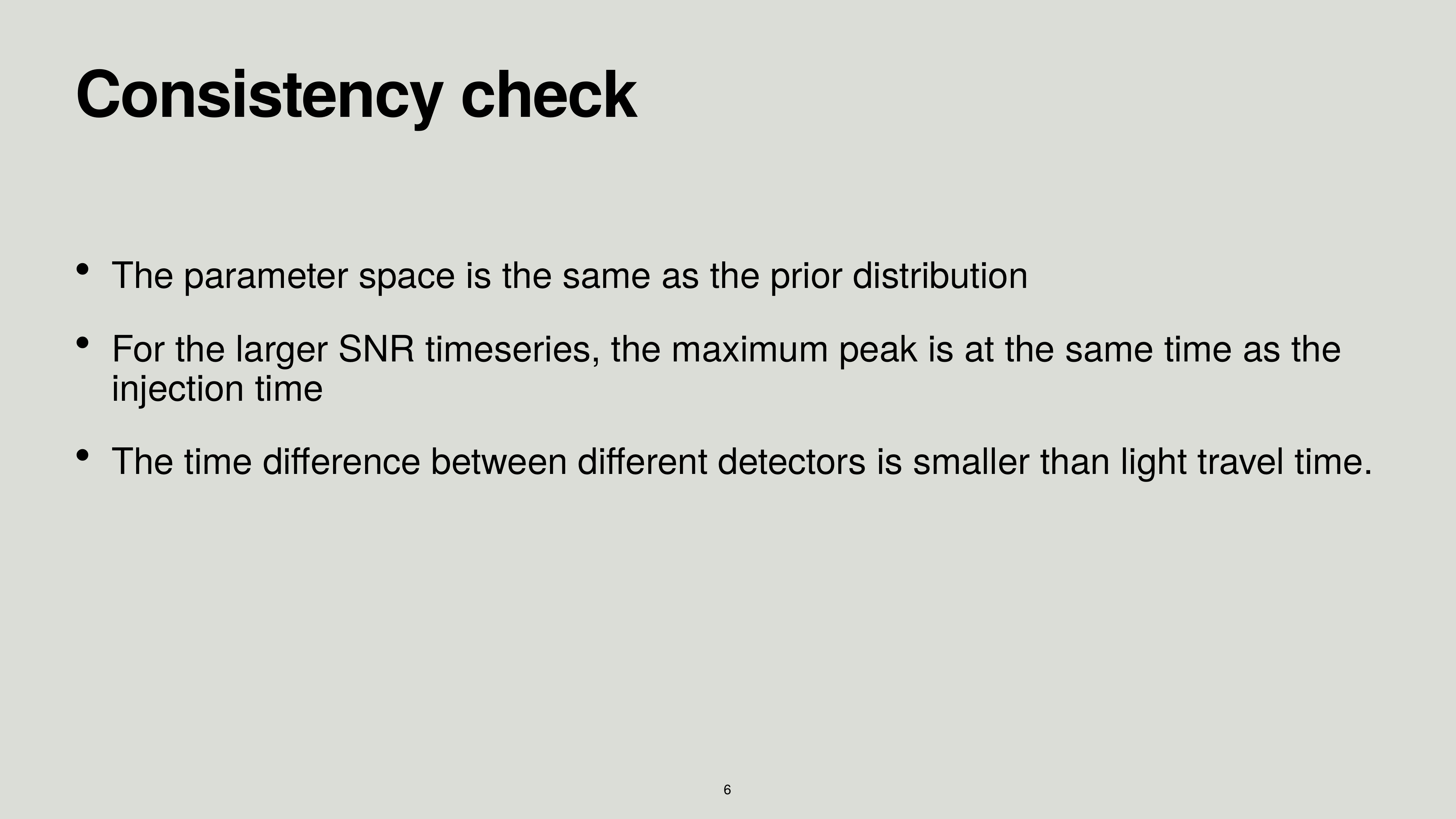

# Consistency check

The parameter space is the same as the prior distribution
For the larger SNR timeseries, the maximum peak is at the same time as the injection time
The time difference between different detectors is smaller than light travel time.
6